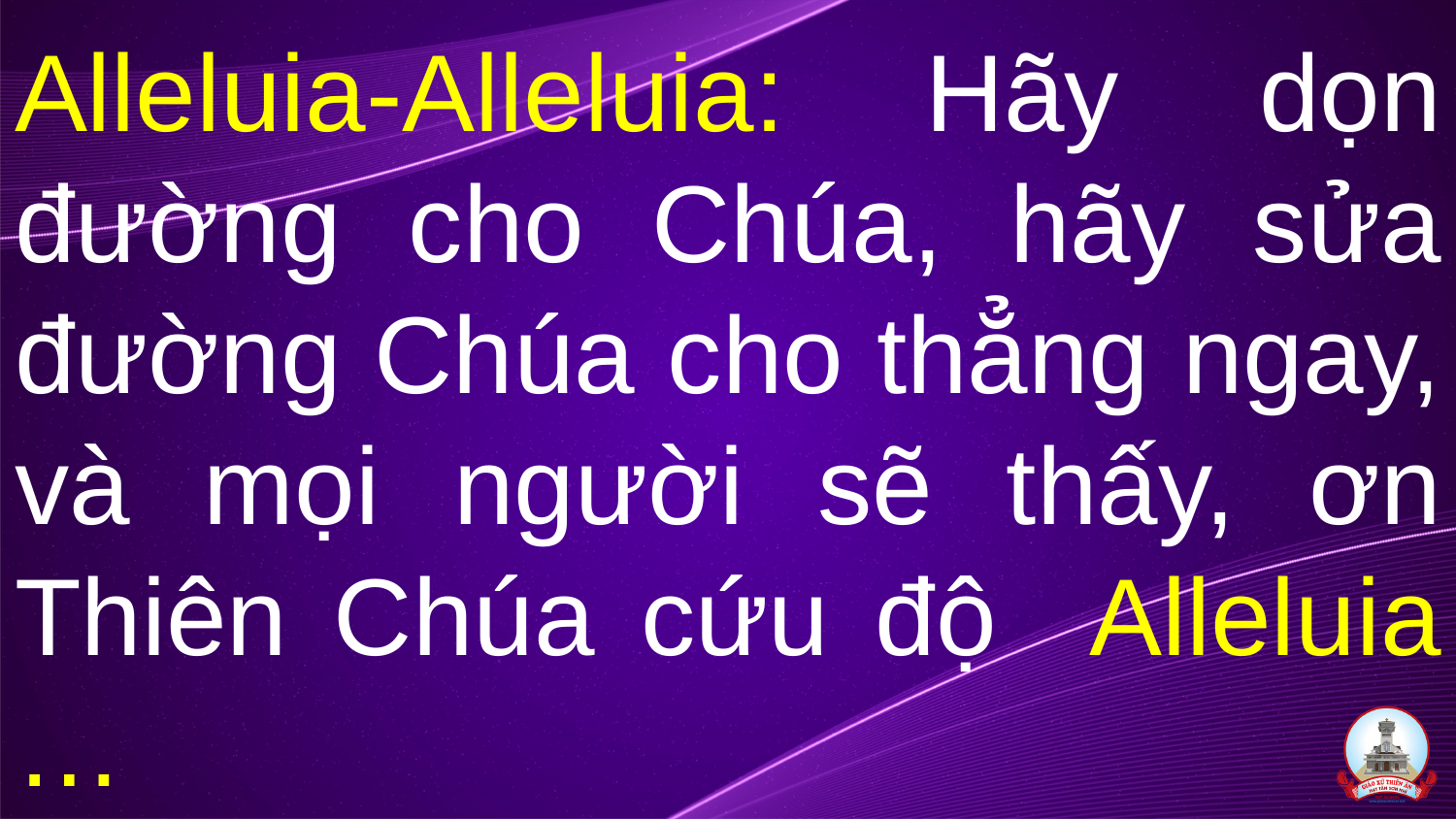

# Alleluia-Alleluia: Hãy dọn đường cho Chúa, hãy sửa đường Chúa cho thẳng ngay, và mọi người sẽ thấy, ơn Thiên Chúa cứu độ  Alleluia …